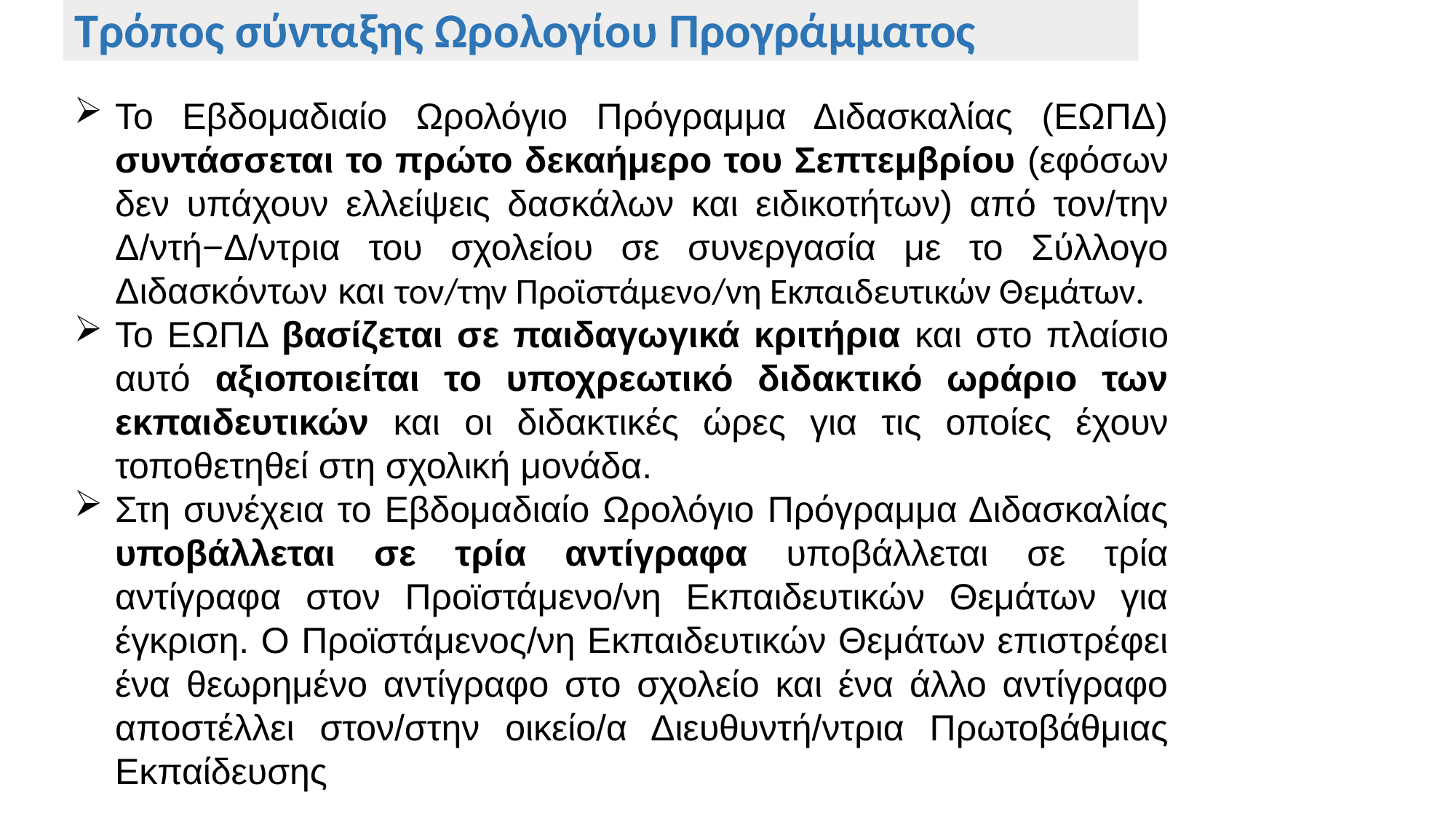

Τρόπος σύνταξης Ωρολογίου Προγράμματος
Το Εβδομαδιαίο Ωρολόγιο Πρόγραμμα Διδασκαλίας (ΕΩΠΔ) συντάσσεται το πρώτο δεκαήμερο του Σεπτεμβρίου (εφόσων δεν υπάχουν ελλείψεις δασκάλων και ειδικοτήτων) από τον/την Δ/ντή−Δ/ντρια του σχολείου σε συνεργασία με το Σύλλογο Διδασκόντων και τον/την Προϊστάμενο/νη Εκπαιδευτικών Θεμάτων.
Το ΕΩΠΔ βασίζεται σε παιδαγωγικά κριτήρια και στο πλαίσιο αυτό αξιοποιείται το υποχρεωτικό διδακτικό ωράριο των εκπαιδευτικών και οι διδακτικές ώρες για τις οποίες έχουν τοποθετηθεί στη σχολική μονάδα.
Στη συνέχεια το Εβδομαδιαίο Ωρολόγιο Πρόγραμμα Διδασκαλίας υποβάλλεται σε τρία αντίγραφα υποβάλλεται σε τρία αντίγραφα στον Προϊστάμενο/νη Εκπαιδευτικών Θεμάτων για έγκριση. Ο Προϊστάμενος/νη Εκπαιδευτικών Θεμάτων επιστρέφει ένα θεωρημένο αντίγραφο στο σχολείο και ένα άλλο αντίγραφο αποστέλλει στον/στην οικείο/α Διευθυντή/ντρια Πρωτοβάθμιας Εκπαίδευσης